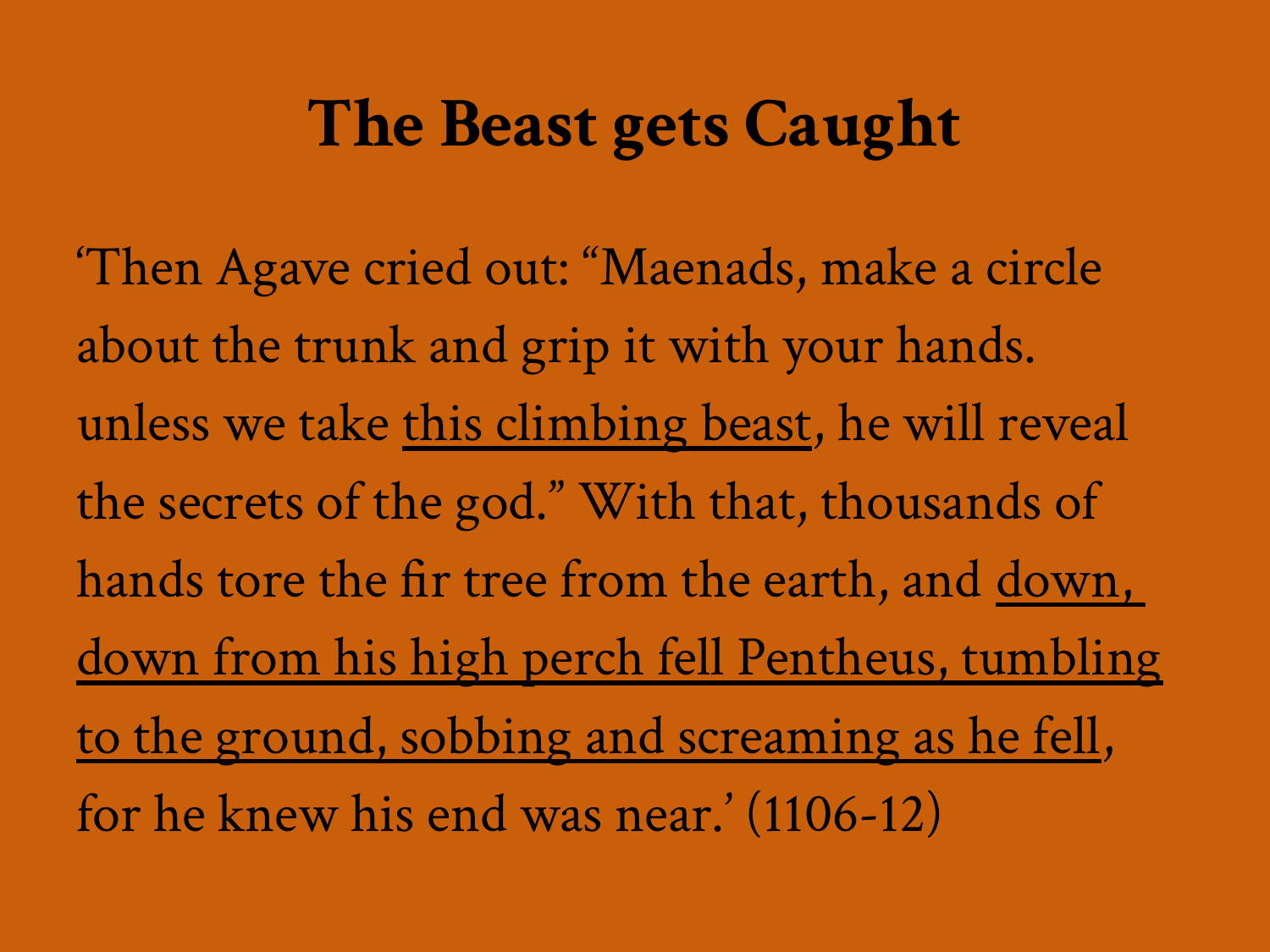

# The Beast gets Caught
‘Then Agave cried out: “Maenads, make a circle
about the trunk and grip it with your hands.
unless we take this climbing beast, he will reveal
the secrets of the god.” With that, thousands of
hands tore the fir tree from the earth, and down,
down from his high perch fell Pentheus, tumbling
to the ground, sobbing and screaming as he fell,
for he knew his end was near.’ (1106-12)